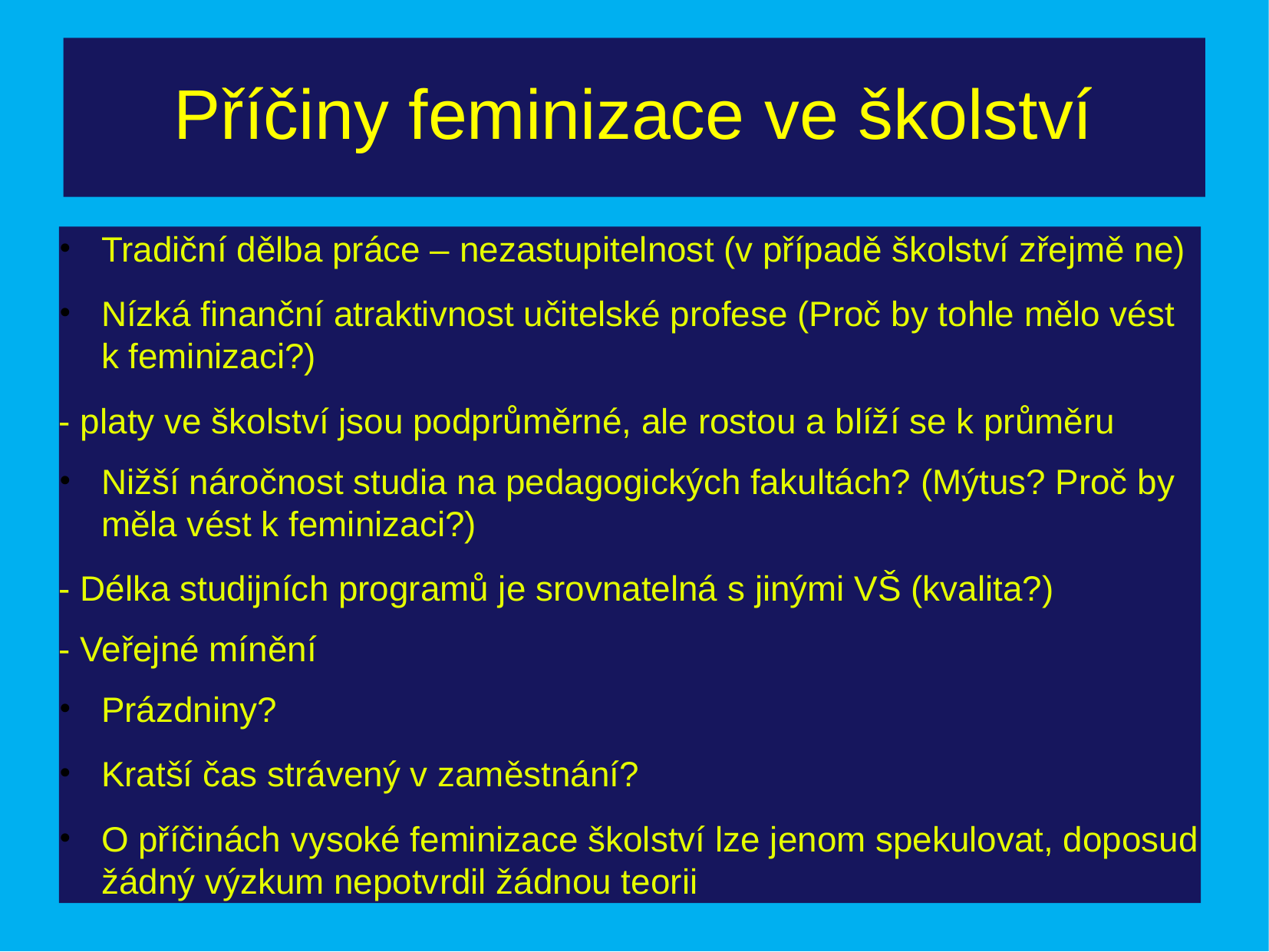

# Příčiny feminizace ve školství
Tradiční dělba práce – nezastupitelnost (v případě školství zřejmě ne)
Nízká finanční atraktivnost učitelské profese (Proč by tohle mělo vést k feminizaci?)
- platy ve školství jsou podprůměrné, ale rostou a blíží se k průměru
Nižší náročnost studia na pedagogických fakultách? (Mýtus? Proč by měla vést k feminizaci?)
- Délka studijních programů je srovnatelná s jinými VŠ (kvalita?)
- Veřejné mínění
Prázdniny?
Kratší čas strávený v zaměstnání?
O příčinách vysoké feminizace školství lze jenom spekulovat, doposud žádný výzkum nepotvrdil žádnou teorii